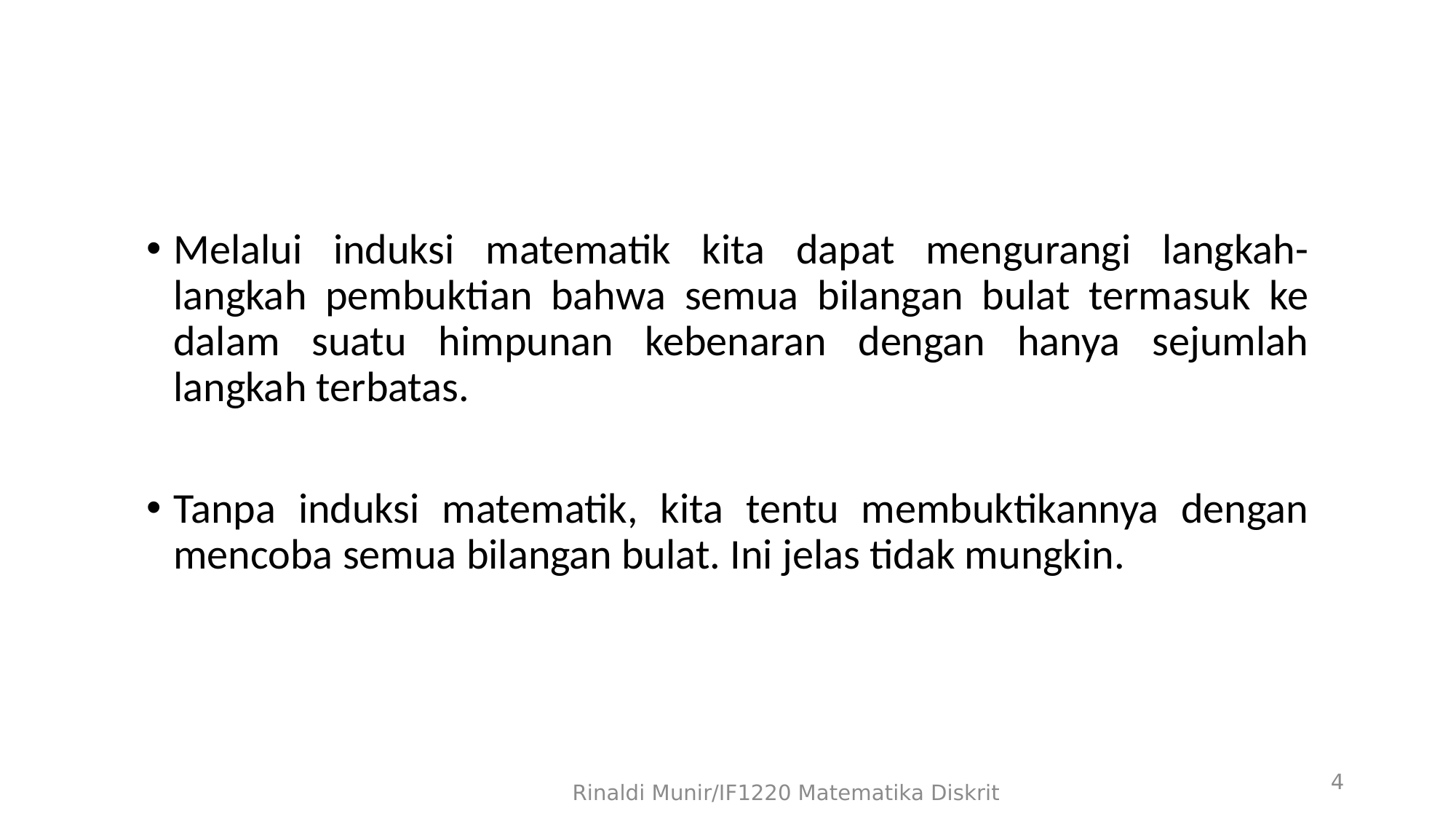

Melalui induksi matematik kita dapat mengurangi langkah-langkah pembuktian bahwa semua bilangan bulat termasuk ke dalam suatu himpunan kebenaran dengan hanya sejumlah langkah terbatas.

Tanpa induksi matematik, kita tentu membuktikannya dengan mencoba semua bilangan bulat. Ini jelas tidak mungkin.

4
Rinaldi Munir/IF1220 Matematika Diskrit